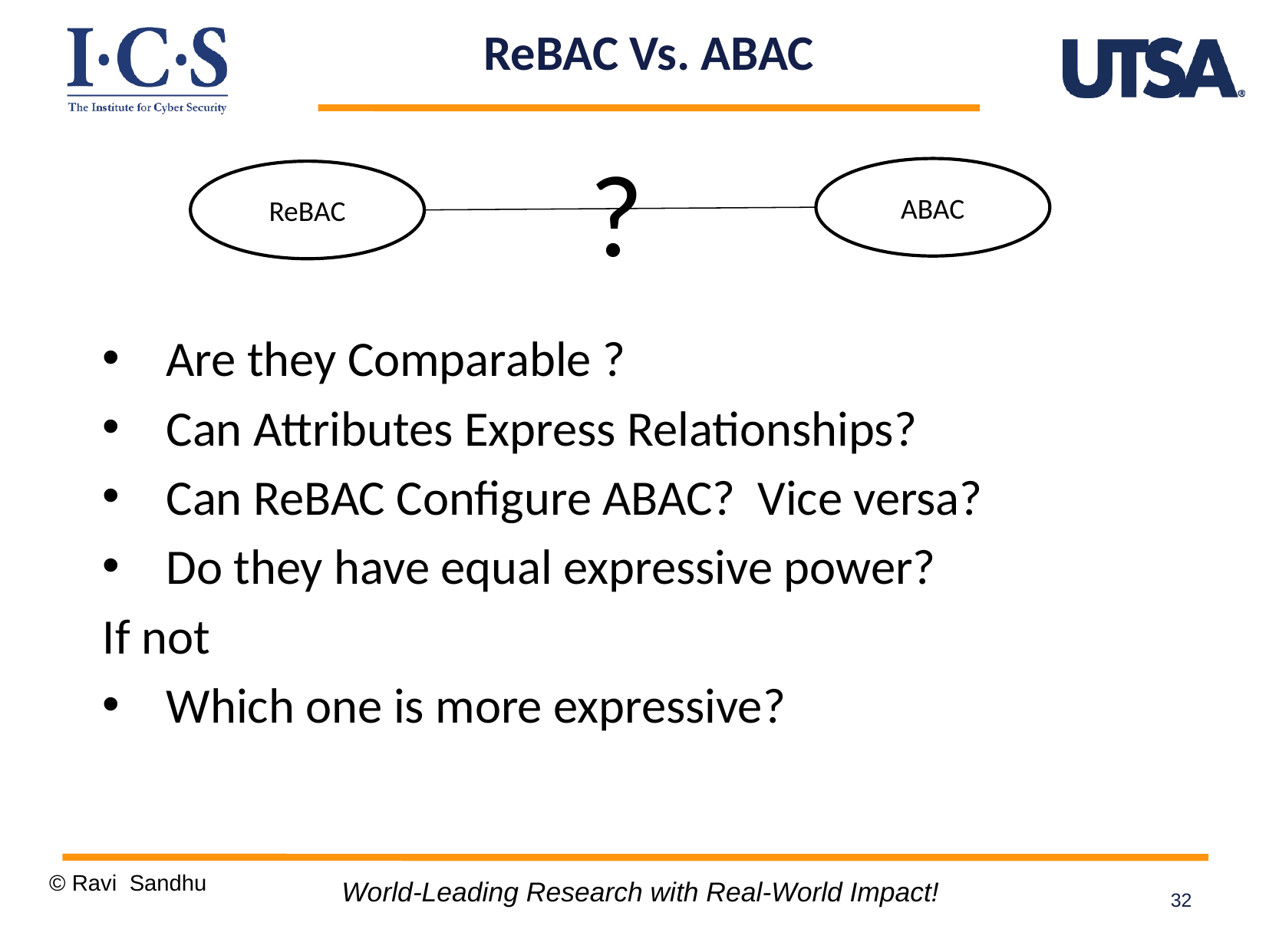

# ReBAC Vs. ABAC
?
ABAC
ReBAC
Are they Comparable ?
Can Attributes Express Relationships?
Can ReBAC Configure ABAC?  Vice versa?
Do they have equal expressive power?
If not
Which one is more expressive?

32
© Ravi  Sandhu
World-Leading Research with Real-World Impact!